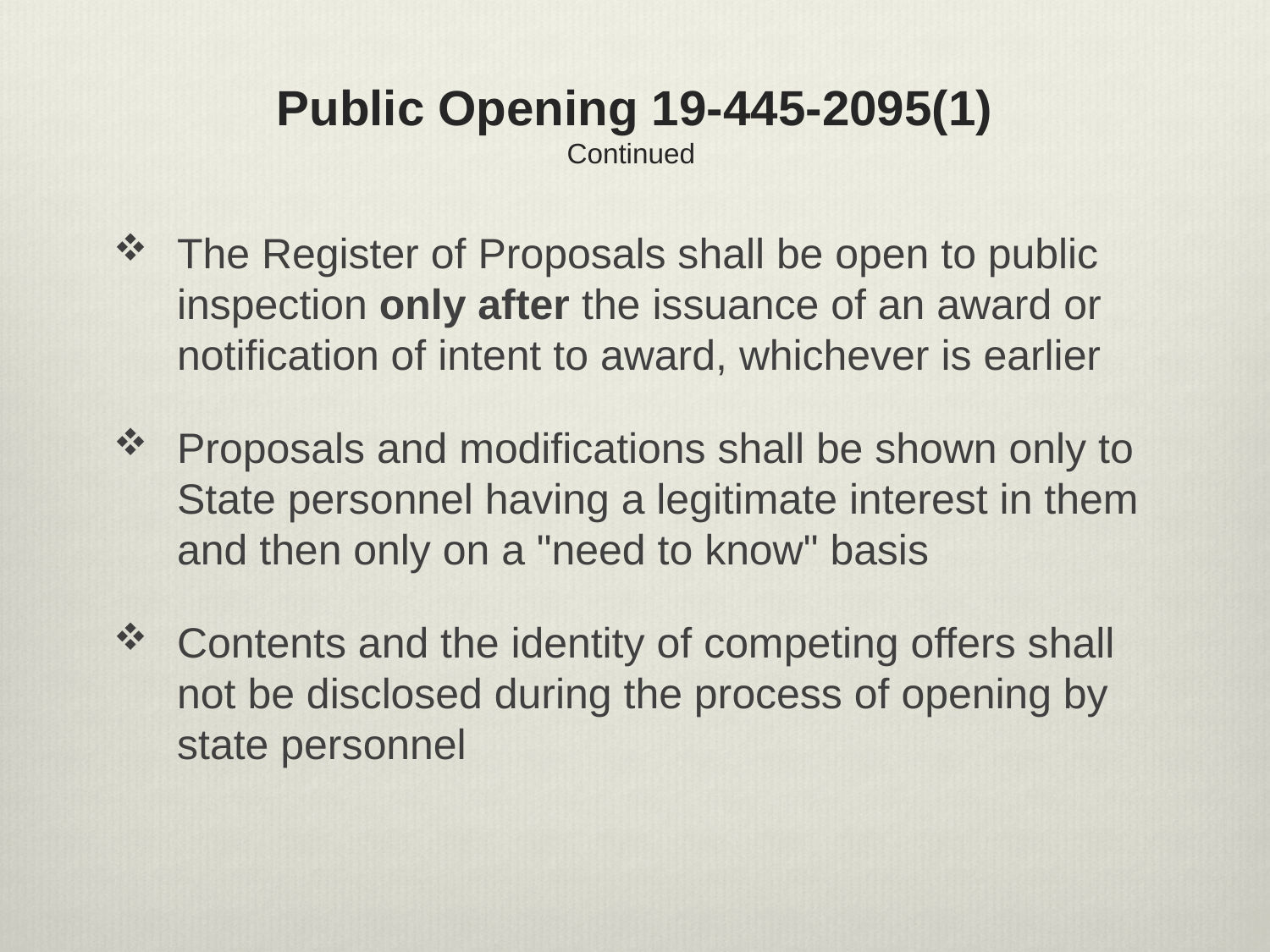

# Public Opening 19-445-2095(1) Continued
The Register of Proposals shall be open to public inspection only after the issuance of an award or notification of intent to award, whichever is earlier
Proposals and modifications shall be shown only to State personnel having a legitimate interest in them and then only on a "need to know" basis
Contents and the identity of competing offers shall not be disclosed during the process of opening by state personnel